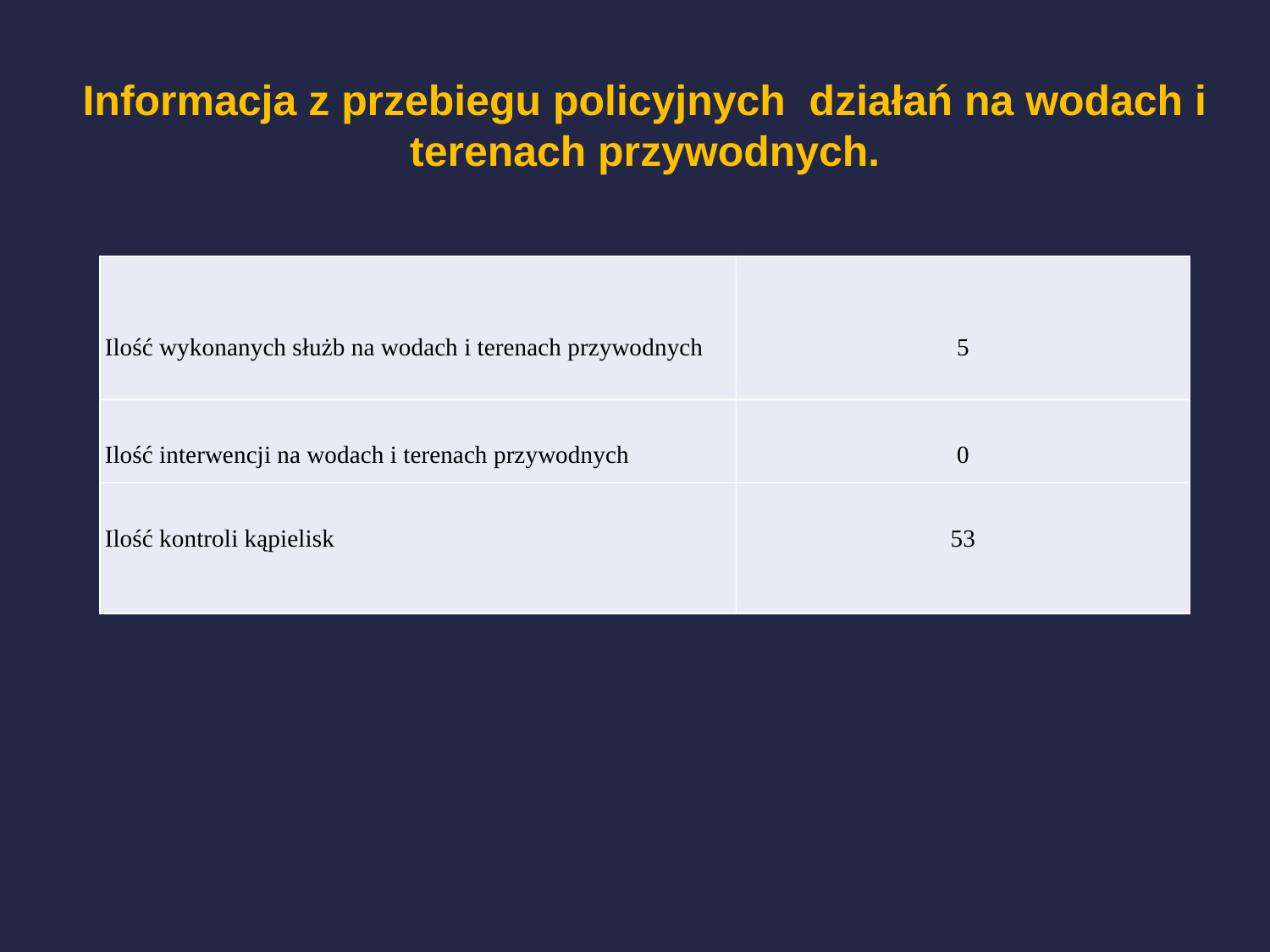

Informacja z przebiegu policyjnych  działań na wodach i terenach przywodnych.
| Ilość wykonanych służb na wodach i terenach przywodnych | 5 |
| --- | --- |
| Ilość interwencji na wodach i terenach przywodnych | 0 |
| Ilość kontroli kąpielisk | 53 |